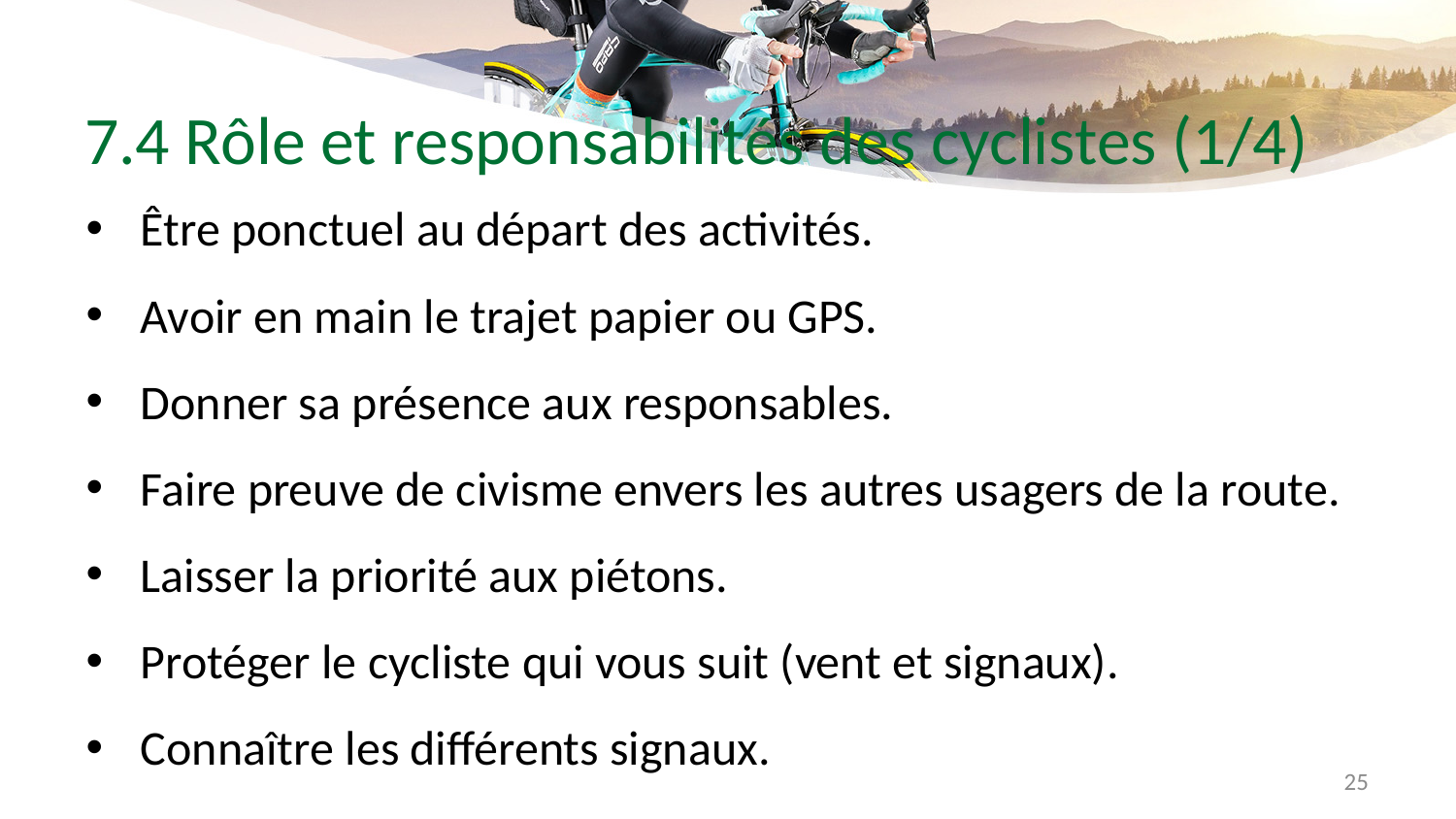

# 7.4 Rôle et responsabilités des cyclistes (1/4)
Être ponctuel au départ des activités.
Avoir en main le trajet papier ou GPS.
Donner sa présence aux responsables.
Faire preuve de civisme envers les autres usagers de la route.
Laisser la priorité aux piétons.
Protéger le cycliste qui vous suit (vent et signaux).
Connaître les différents signaux.
25